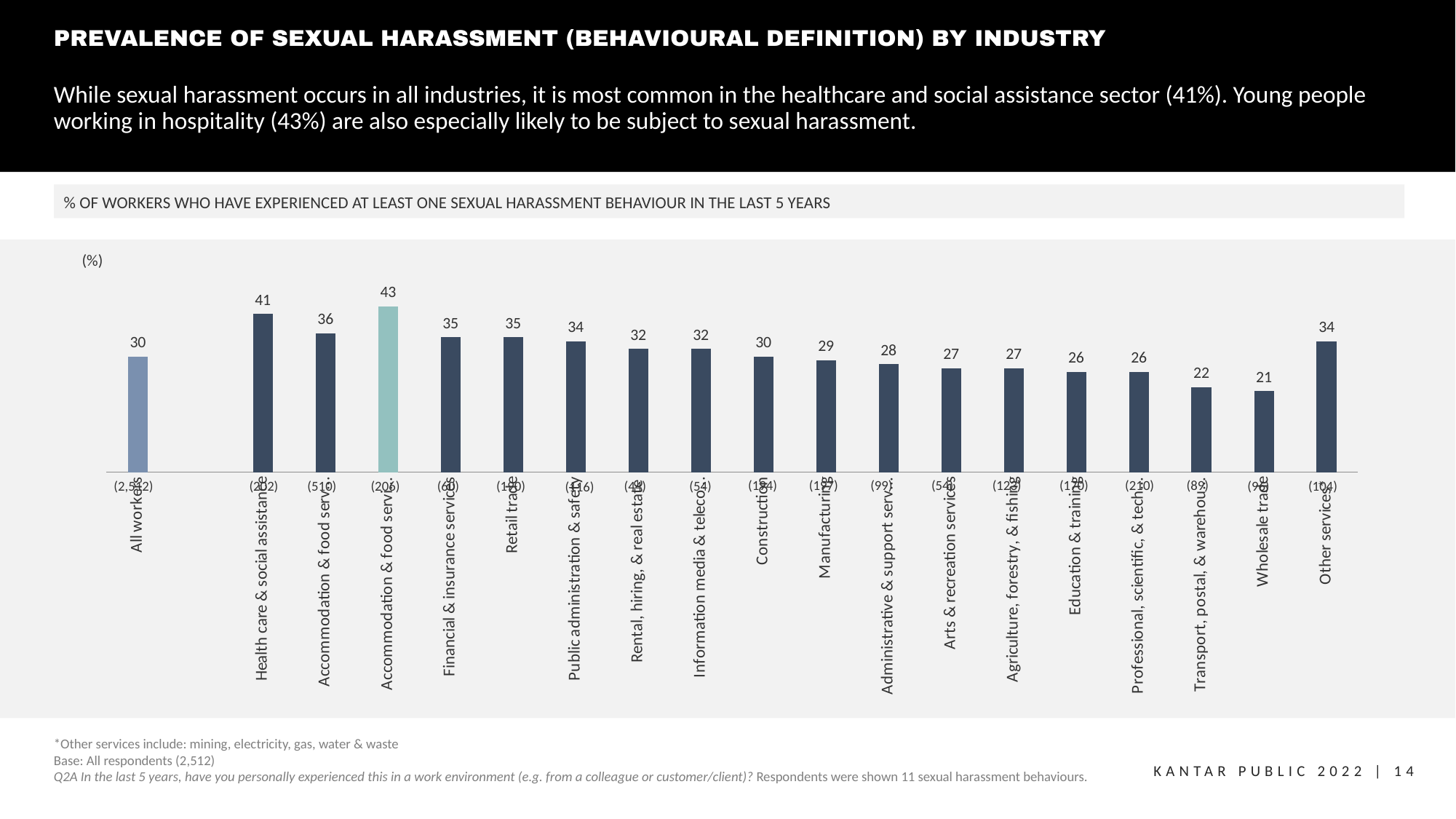

# PREVALENCE OF SEXUAL HARASSMENT (BEHAVIOURAL DEFINITION) BY INDUSTRY
While sexual harassment occurs in all industries, it is most common in the healthcare and social assistance sector (41%). Young people working in hospitality (43%) are also especially likely to be subject to sexual harassment.
% OF WORKERS WHO HAVE EXPERIENCED AT LEAST ONE SEXUAL HARASSMENT BEHAVIOUR IN THE LAST 5 YEARS

### Chart

| Category | Personally experienced sexual harassment (HRC definition) |
|---|---|
| Other services*  | 34.0 |
| Wholesale trade | 21.0 |
| Transport, postal, & warehousing | 22.0 |
| Professional, scientific, & technical services | 26.0 |
| Education & training | 26.0 |
| Agriculture, forestry, & fishing | 27.0 |
| Arts & recreation services | 27.0 |
| Administrative & support services | 28.0 |
| Manufacturing | 29.0 |
| Construction | 30.0 |
| Information media & telecommunications | 32.0 |
| Rental, hiring, & real estate  | 32.0 |
| Public administration & safety | 34.0 |
| Retail trade | 35.0 |
| Financial & insurance services | 35.0 |
| Accommodation & food services (aged under 30) | 43.0 |
| Accommodation & food services | 36.0 |
| Health care & social assistance | 41.0 |
|  | None |
| All workers | 30.0 |
(%)

(194)
(197)
(99)
(54)
(123)
(170)
(210)
(89)
(2,512)
(202)
(510)
(206)
(60)
(190)
(44)
(54)
(104)
(96)
(116)
*Other services include: mining, electricity, gas, water & waste
Base: All respondents (2,512)
Q2A In the last 5 years, have you personally experienced this in a work environment (e.g. from a colleague or customer/client)? Respondents were shown 11 sexual harassment behaviours.